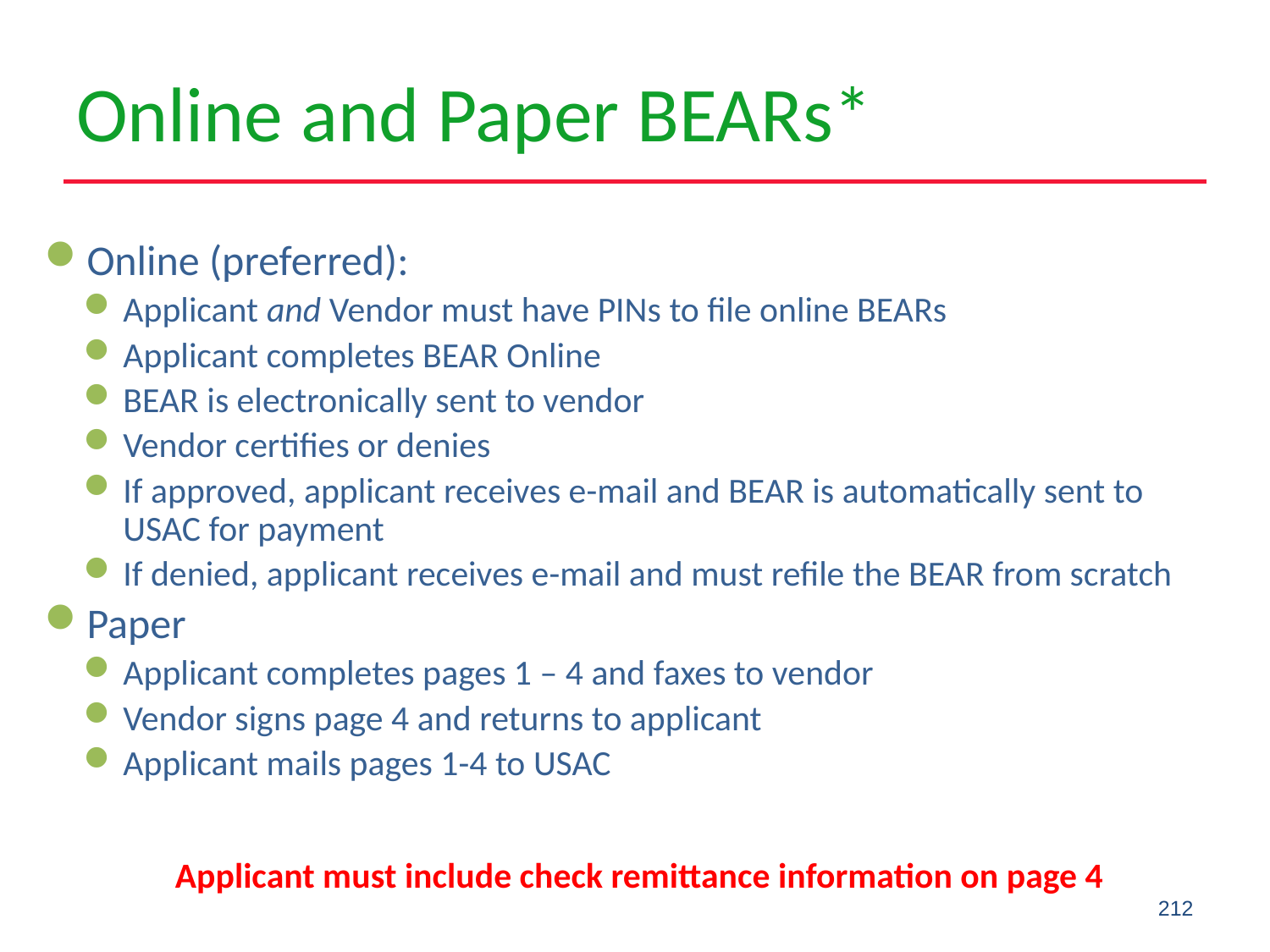

# Online and Paper BEARs*
Online (preferred):
Applicant and Vendor must have PINs to file online BEARs
Applicant completes BEAR Online
BEAR is electronically sent to vendor
Vendor certifies or denies
If approved, applicant receives e-mail and BEAR is automatically sent to USAC for payment
If denied, applicant receives e-mail and must refile the BEAR from scratch
Paper
Applicant completes pages 1 – 4 and faxes to vendor
Vendor signs page 4 and returns to applicant
Applicant mails pages 1-4 to USAC

Applicant must include check remittance information on page 4
212